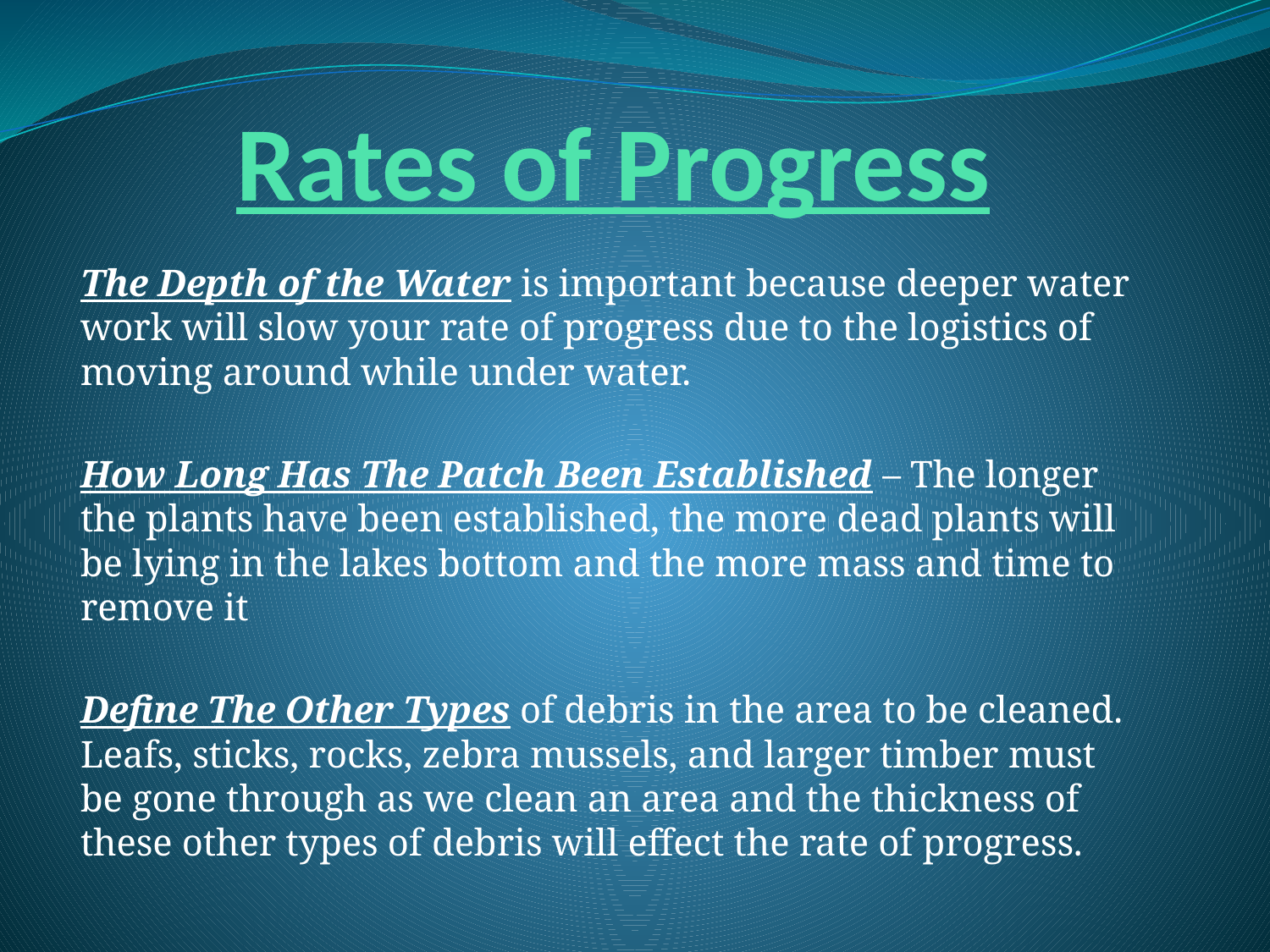

# Rates of Progress
The Depth of the Water is important because deeper water work will slow your rate of progress due to the logistics of moving around while under water.

How Long Has The Patch Been Established – The longer the plants have been established, the more dead plants will be lying in the lakes bottom and the more mass and time to remove it

Define The Other Types of debris in the area to be cleaned. Leafs, sticks, rocks, zebra mussels, and larger timber must be gone through as we clean an area and the thickness of these other types of debris will effect the rate of progress.